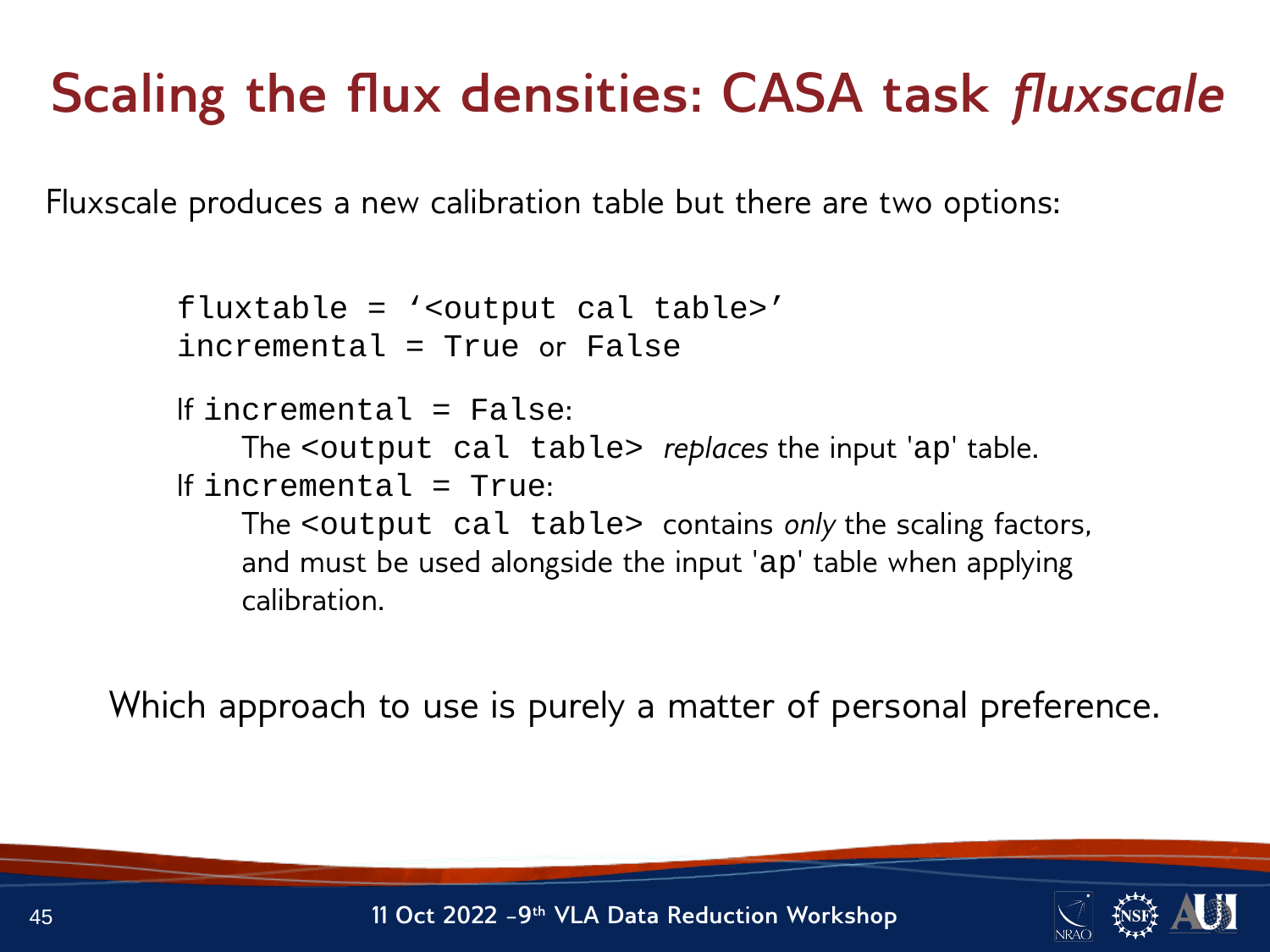

INFORMATION
Scaling the flux densities: CASA task fluxscale
Fluxscale produces a new calibration table but there are two options:
fluxtable = ‘<output cal table>’
incremental = True or False

If incremental = False:
	The <output cal table> replaces the input 'ap' table.
If incremental = True:
	The <output cal table> contains only the scaling factors, and must be used alongside the input 'ap' table when applying calibration.
Which approach to use is purely a matter of personal preference.